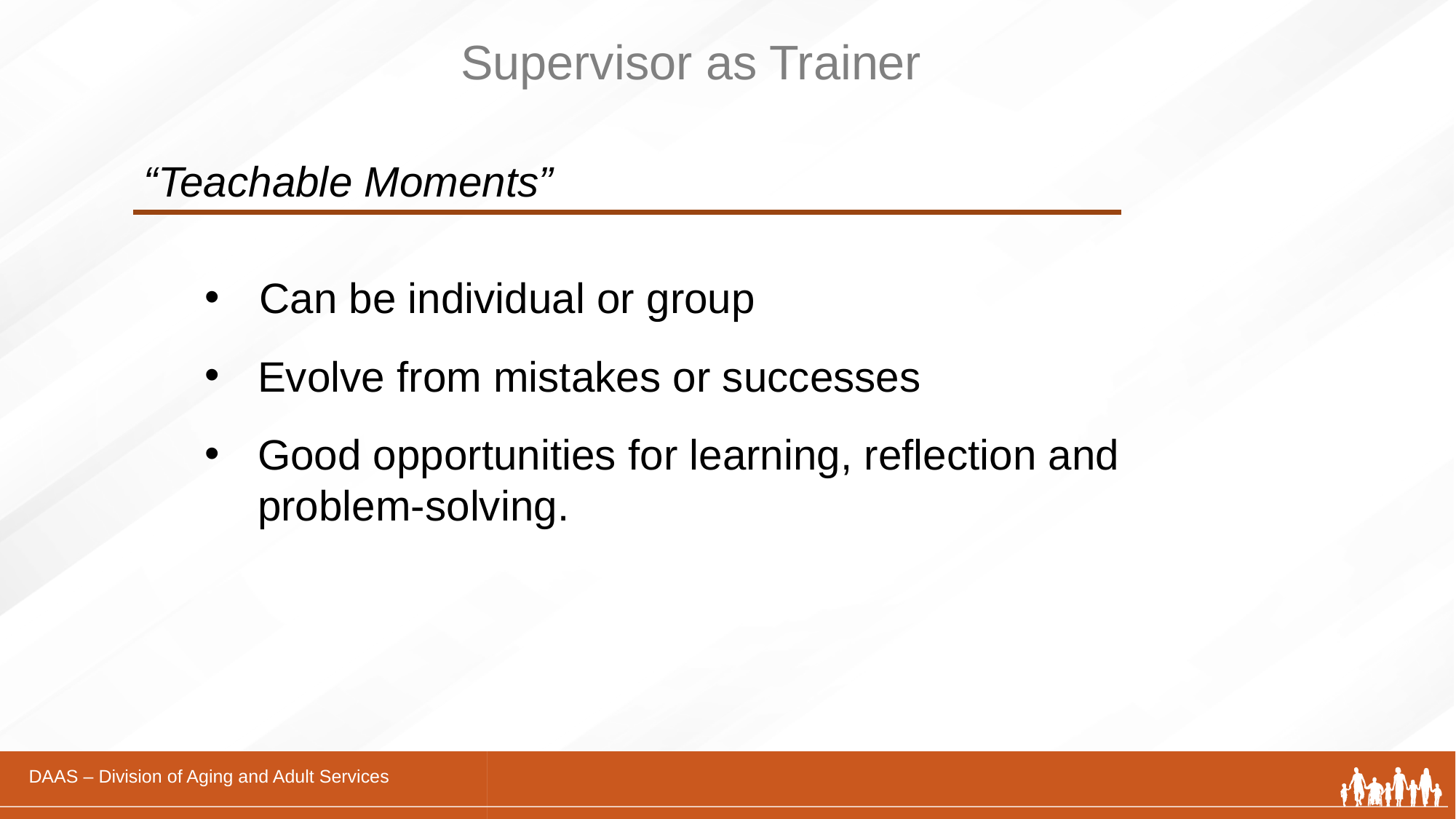

# Supervisor as Trainer
“Teachable Moments”
Can be individual or group
 Evolve from mistakes or successes
 Good opportunities for learning, reflection and
 problem-solving.